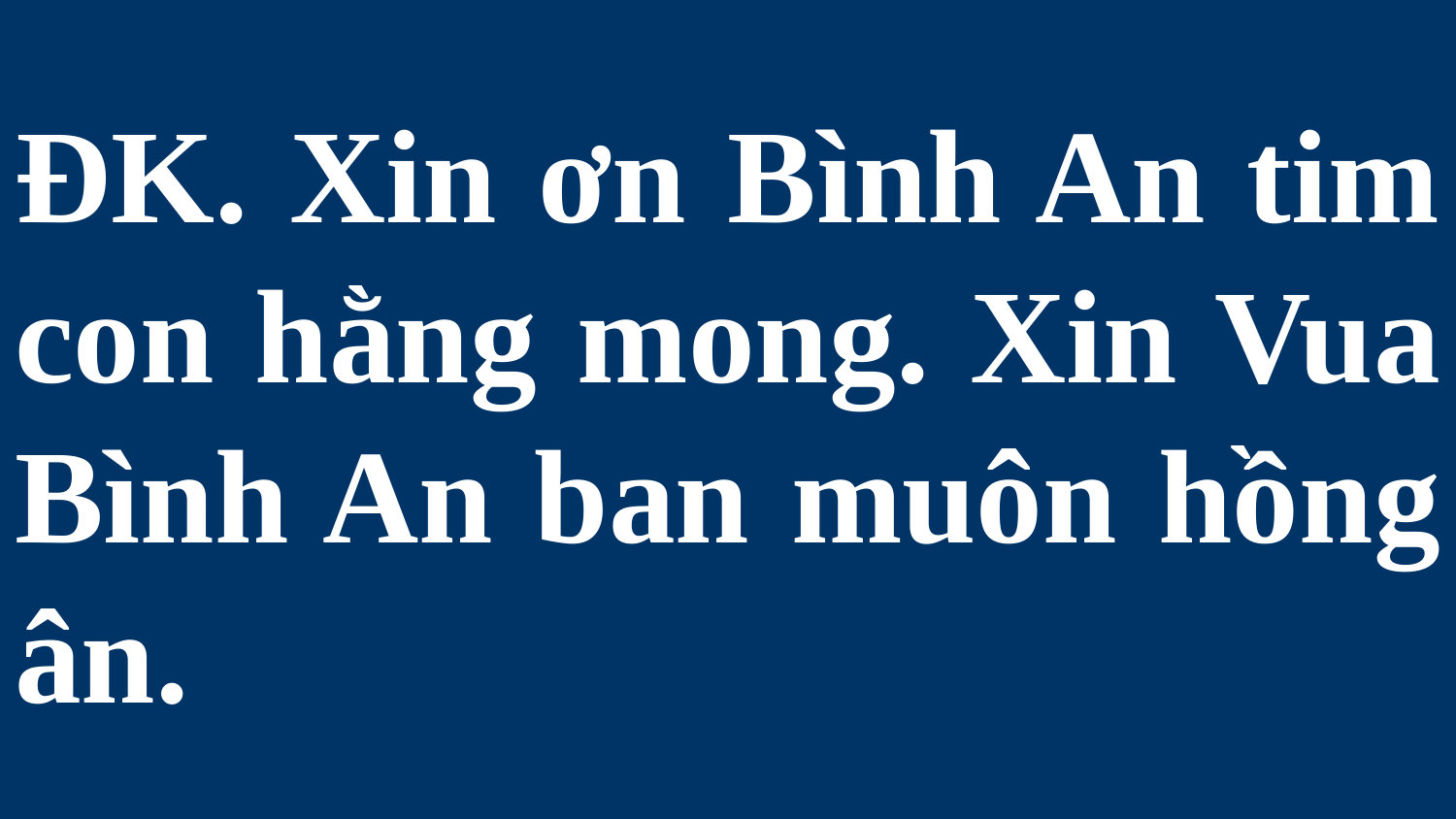

# ĐK. Xin ơn Bình An tim con hằng mong. Xin Vua Bình An ban muôn hồng ân.